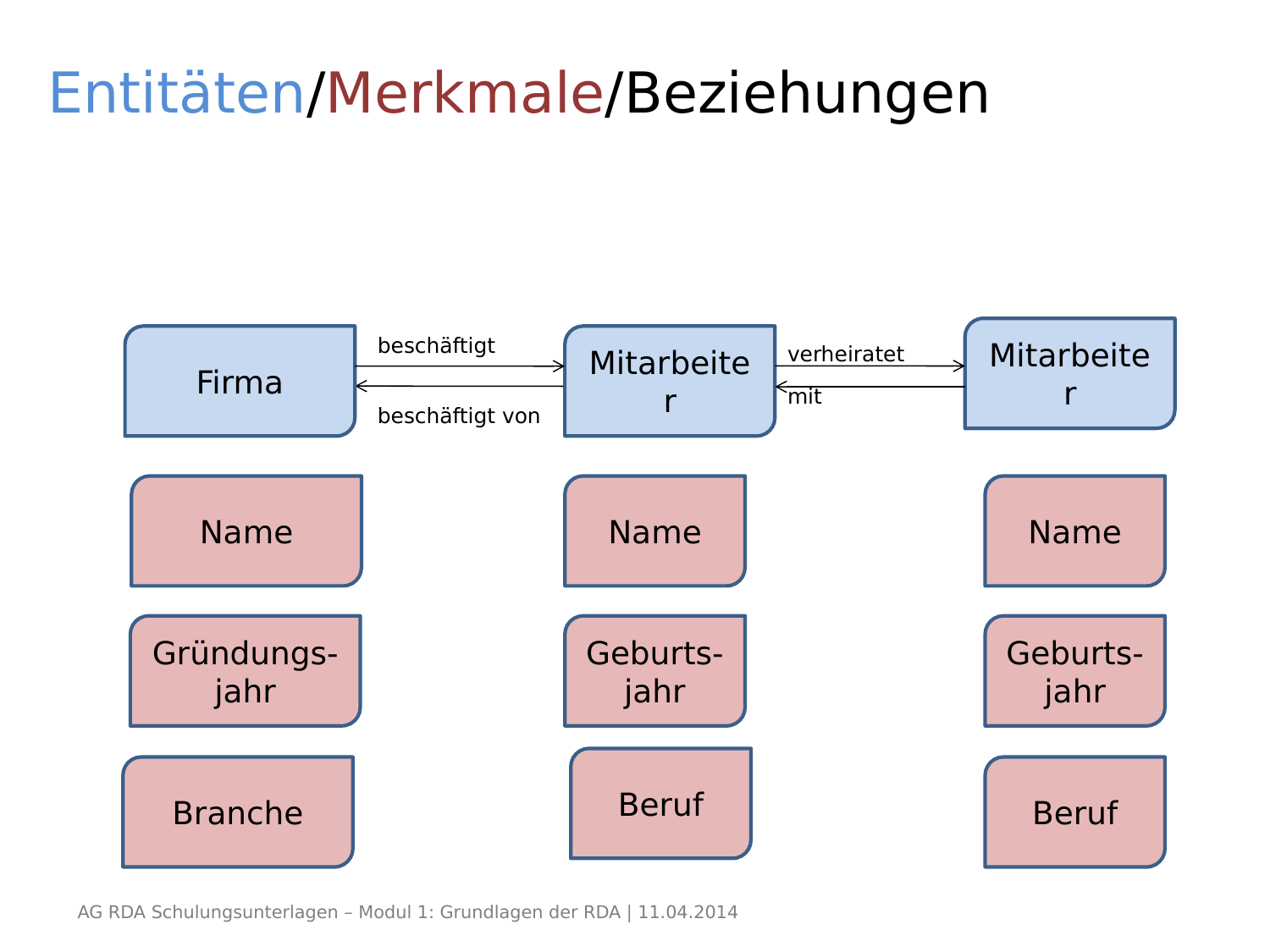

# Entitäten/Merkmale/Beziehungen
Mitarbeiter
Firma
beschäftigt
Mitarbeiter
verheiratet
mit
beschäftigt von
Name
Name
Name
Gründungs-jahr
Geburts-jahr
Geburts-jahr

Beruf

Branche

Beruf

AG RDA Schulungsunterlagen – Modul 1: Grundlagen der RDA | 11.04.2014